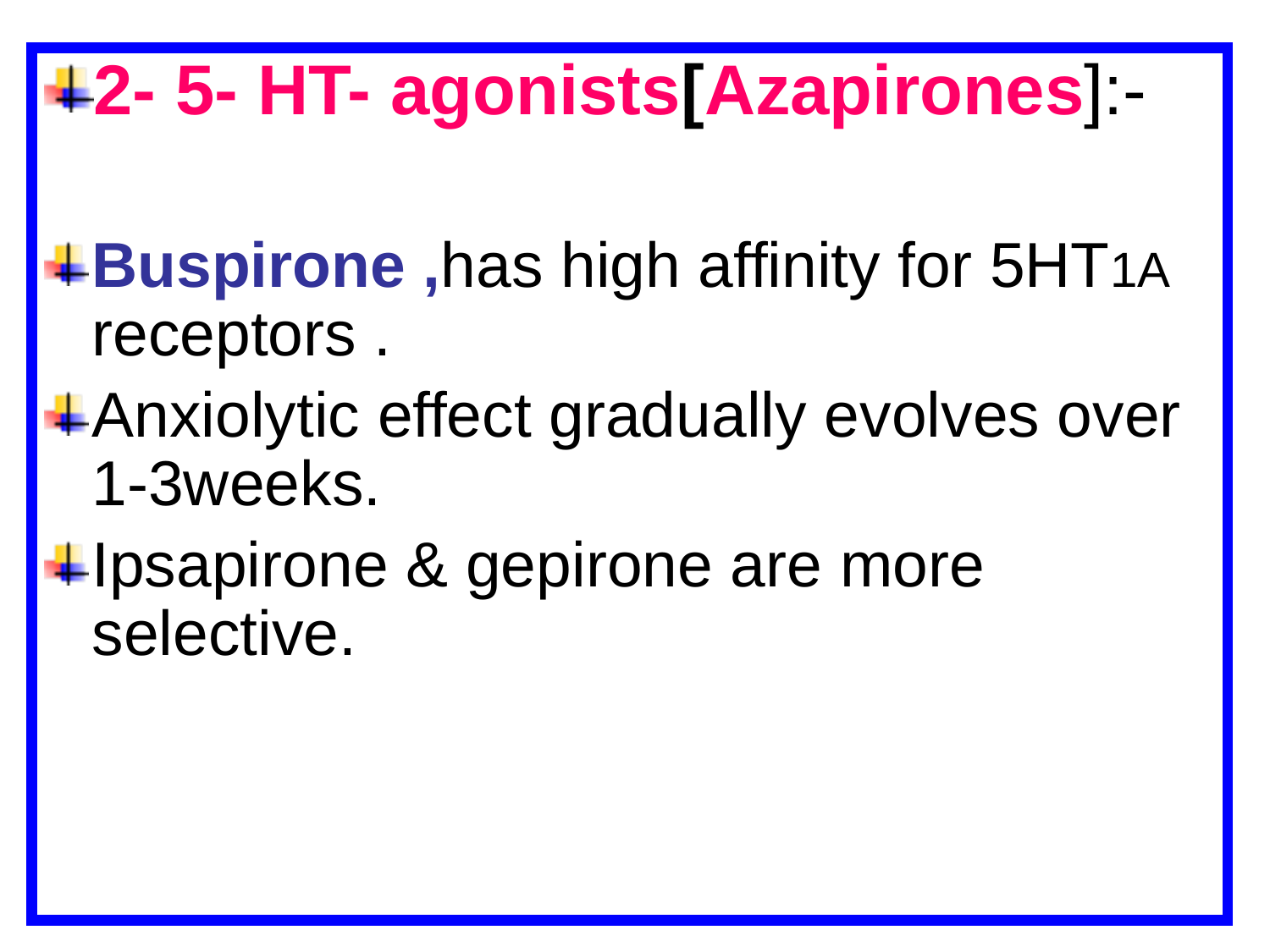

2- 5- HT- agonists[Azapirones]:-

Buspirone ,has high affinity for 5HT1A receptors .
Anxiolytic effect gradually evolves over 1-3weeks.
Ipsapirone & gepirone are more selective.